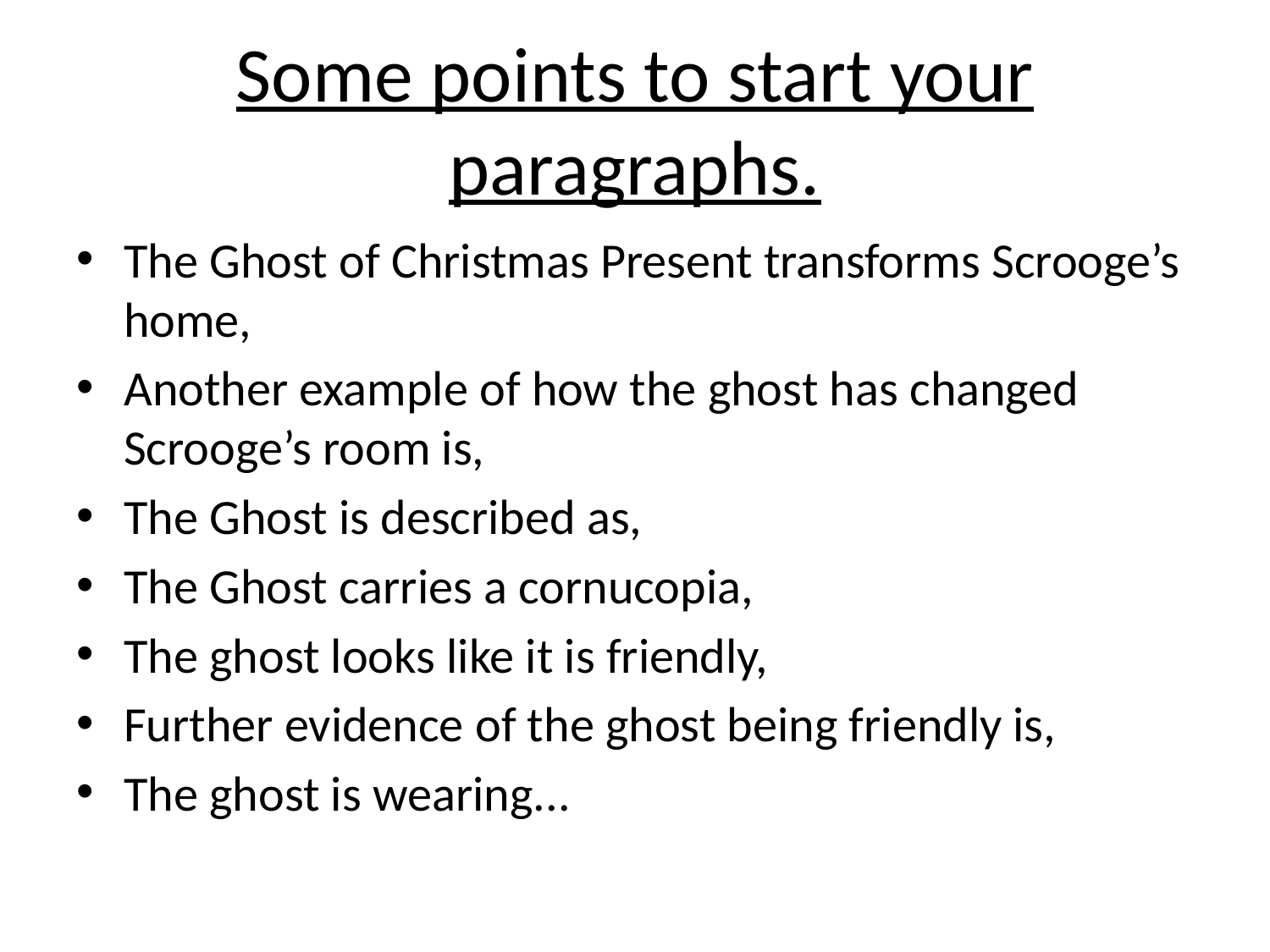

# Some points to start your paragraphs.
The Ghost of Christmas Present transforms Scrooge’s home,
Another example of how the ghost has changed Scrooge’s room is,
The Ghost is described as,
The Ghost carries a cornucopia,
The ghost looks like it is friendly,
Further evidence of the ghost being friendly is,
The ghost is wearing...